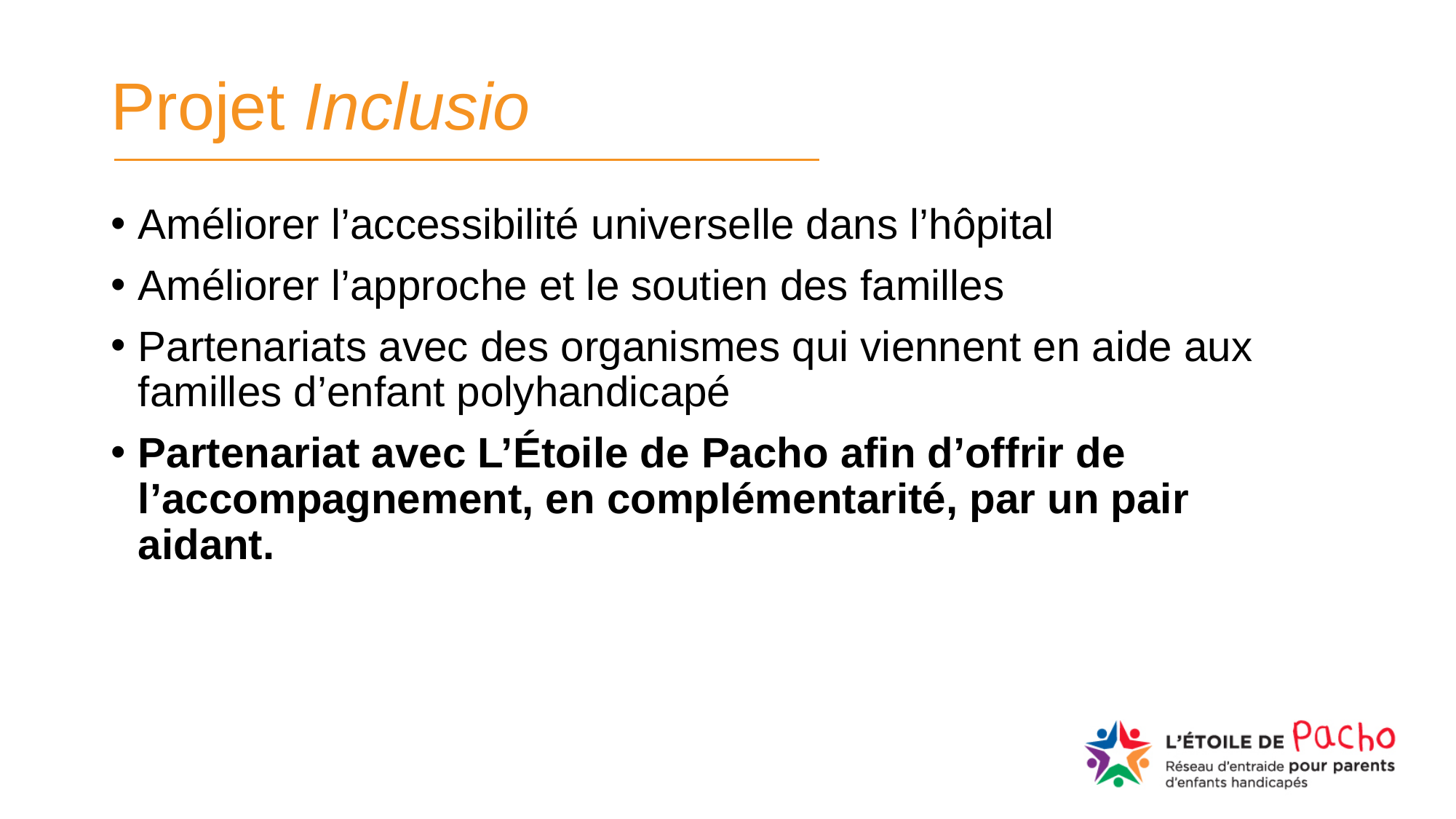

# Projet Inclusio
Améliorer l’accessibilité universelle dans l’hôpital
Améliorer l’approche et le soutien des familles
Partenariats avec des organismes qui viennent en aide aux familles d’enfant polyhandicapé
Partenariat avec L’Étoile de Pacho afin d’offrir de l’accompagnement, en complémentarité, par un pair aidant.